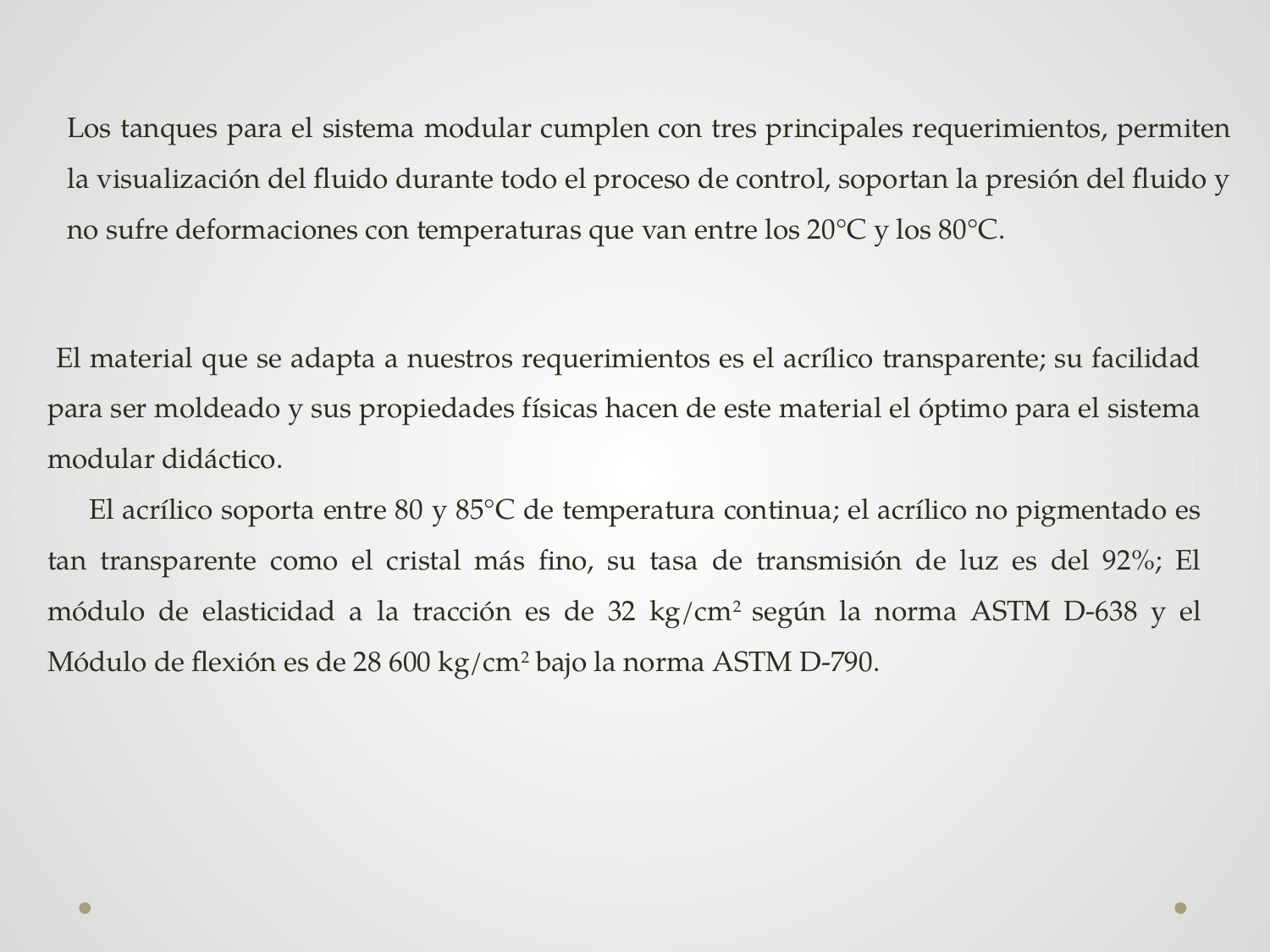

Los tanques para el sistema modular cumplen con tres principales requerimientos, permiten la visualización del fluido durante todo el proceso de control, soportan la presión del fluido y no sufre deformaciones con temperaturas que van entre los 20°C y los 80°C.
 El material que se adapta a nuestros requerimientos es el acrílico transparente; su facilidad para ser moldeado y sus propiedades físicas hacen de este material el óptimo para el sistema modular didáctico.
     El acrílico soporta entre 80 y 85°C de temperatura continua; el acrílico no pigmentado es tan transparente como el cristal más fino, su tasa de transmisión de luz es del 92%; El módulo de elasticidad a la tracción es de 32 kg/cm2 según la norma ASTM D-638 y el Módulo de flexión es de 28 600 kg/cm2 bajo la norma ASTM D-790.